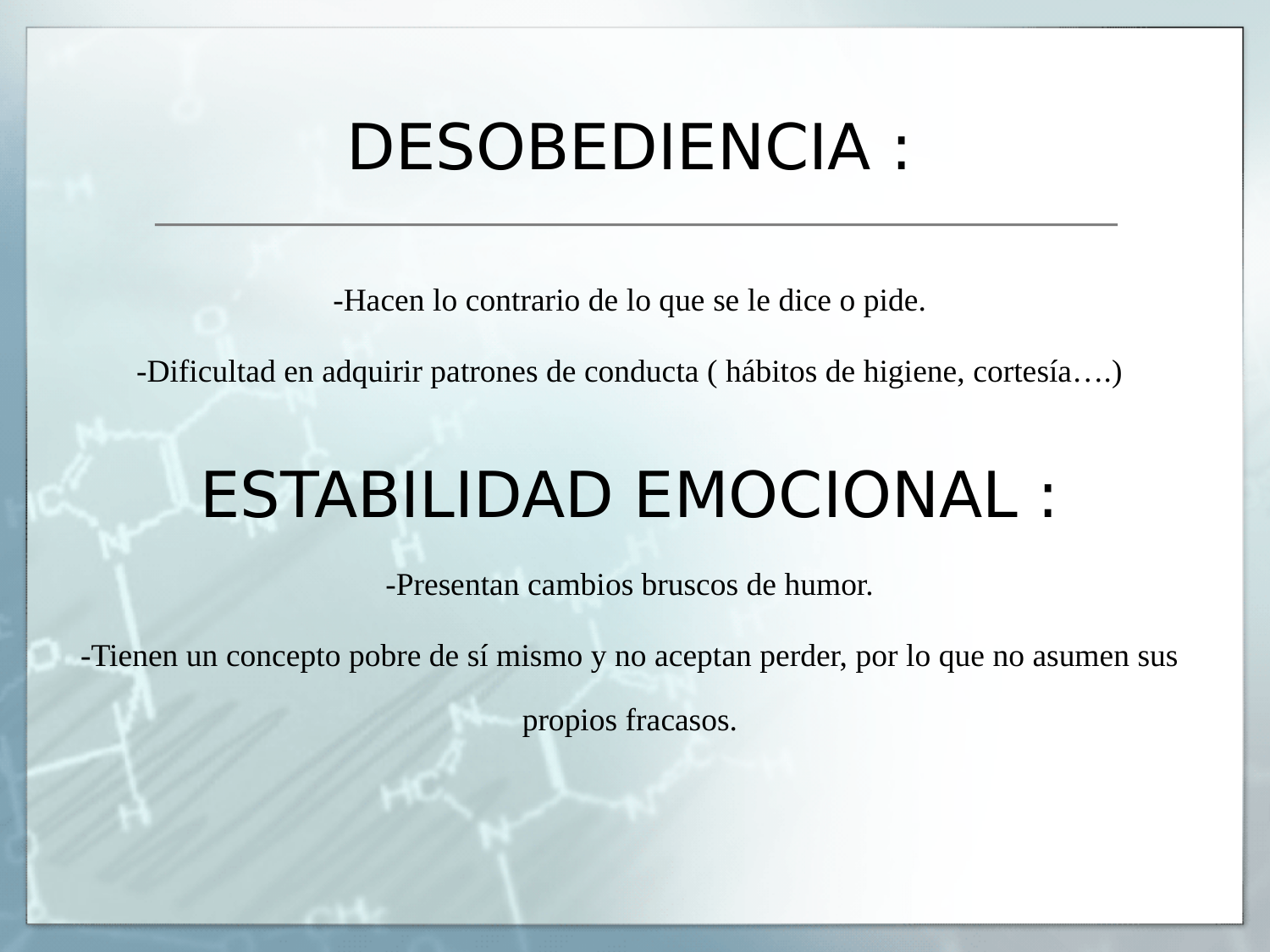

# DESOBEDIENCIA :
-Hacen lo contrario de lo que se le dice o pide.
-Dificultad en adquirir patrones de conducta ( hábitos de higiene, cortesía….)
ESTABILIDAD EMOCIONAL :
-Presentan cambios bruscos de humor.
-Tienen un concepto pobre de sí mismo y no aceptan perder, por lo que no asumen sus propios fracasos.